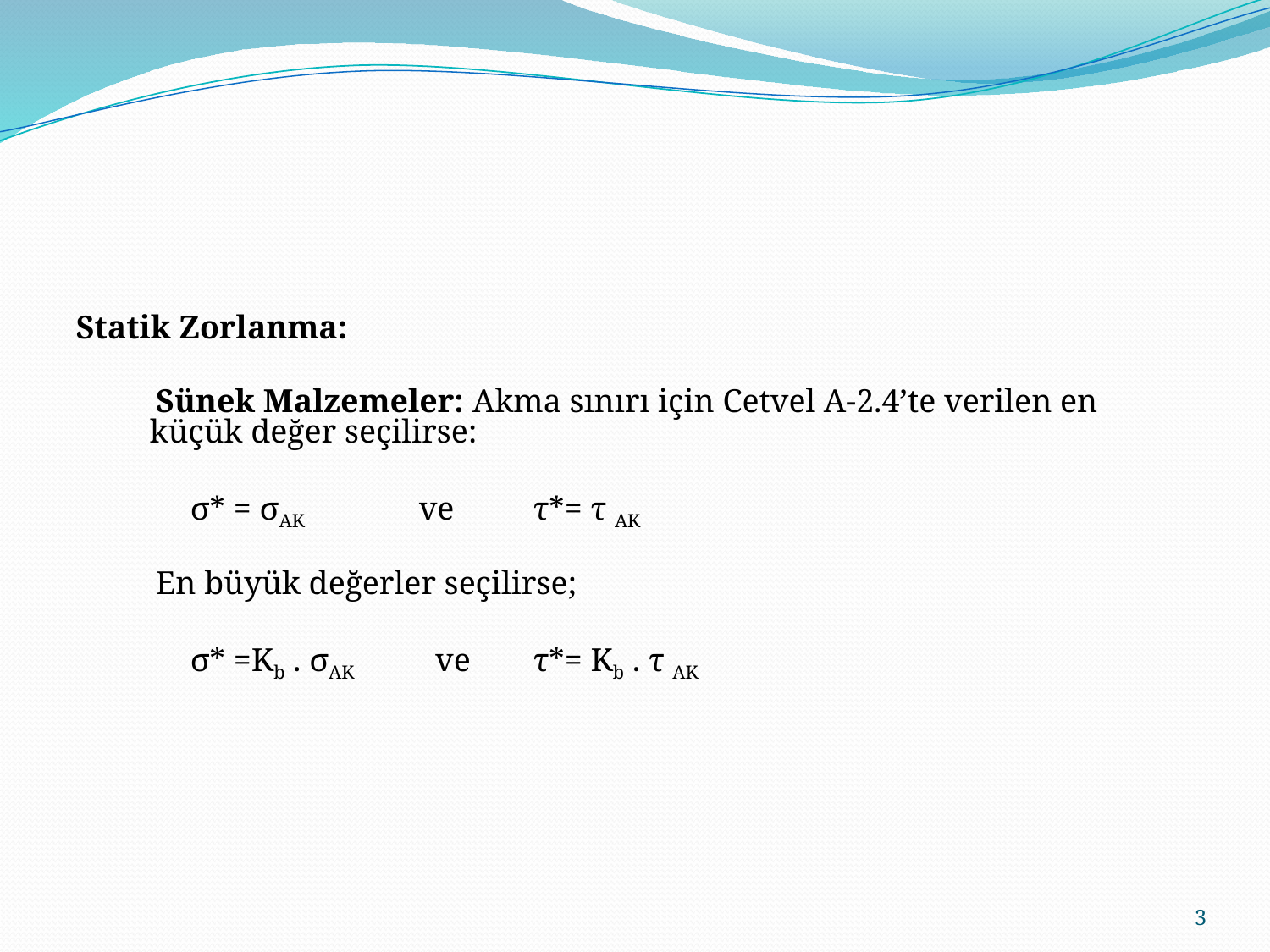

Statik Zorlanma:

         Sünek Malzemeler: Akma sınırı için Cetvel A-2.4’te verilen en küçük değer seçilirse:

	σ* = σAK	ve 	τ*= τ AK

         En büyük değerler seçilirse;

	σ* =Kb . σAK	  ve	τ*= Kb . τ AK
3